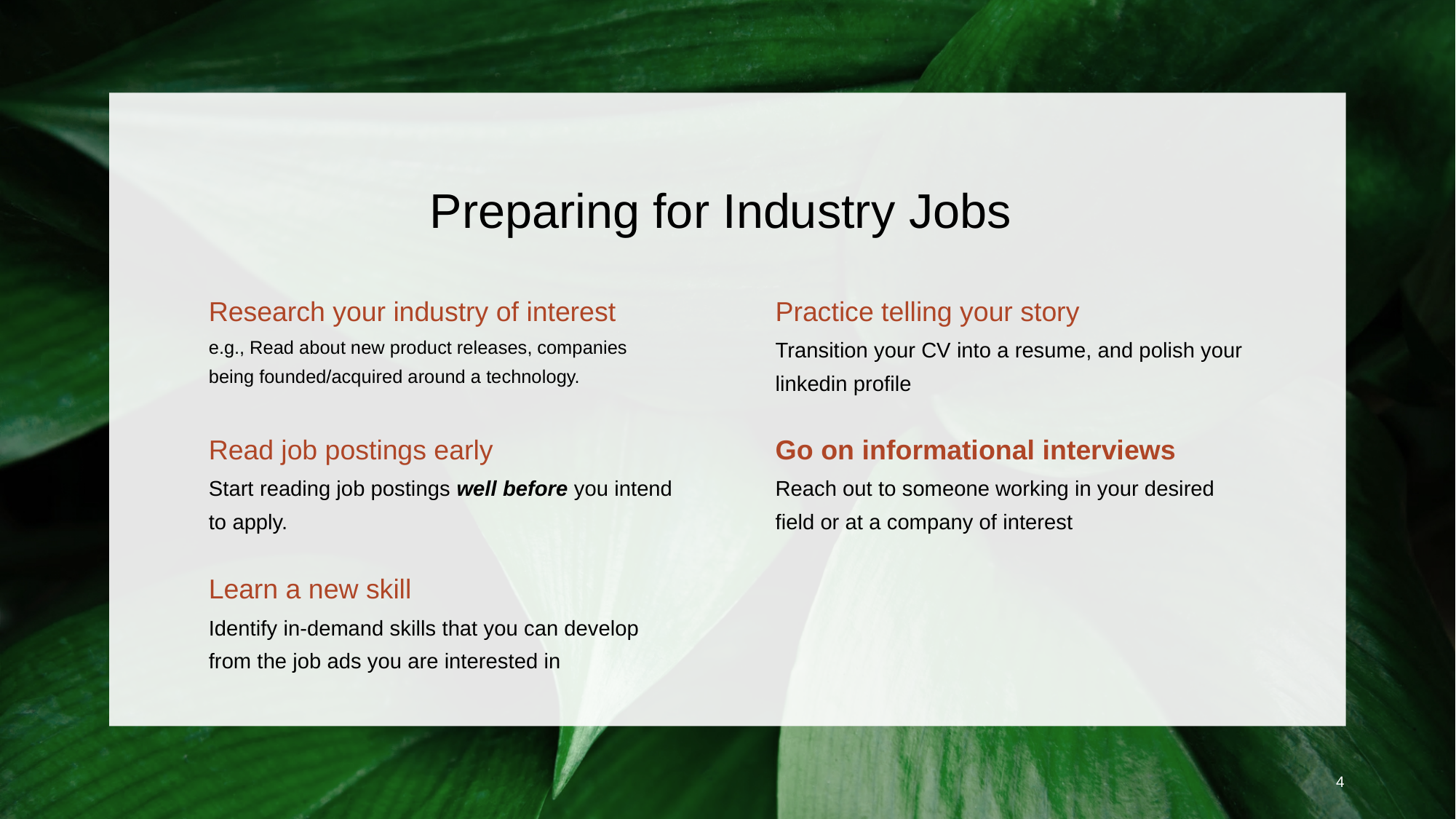

# Preparing for Industry Jobs
Research your industry of interest
Practice telling your story
e.g., Read about new product releases, companies being founded/acquired around a technology.
Transition your CV into a resume, and polish your linkedin profile
Read job postings early
Go on informational interviews
Start reading job postings well before you intend to apply.
Reach out to someone working in your desired field or at a company of interest
Learn a new skill
Identify in-demand skills that you can develop from the job ads you are interested in

4